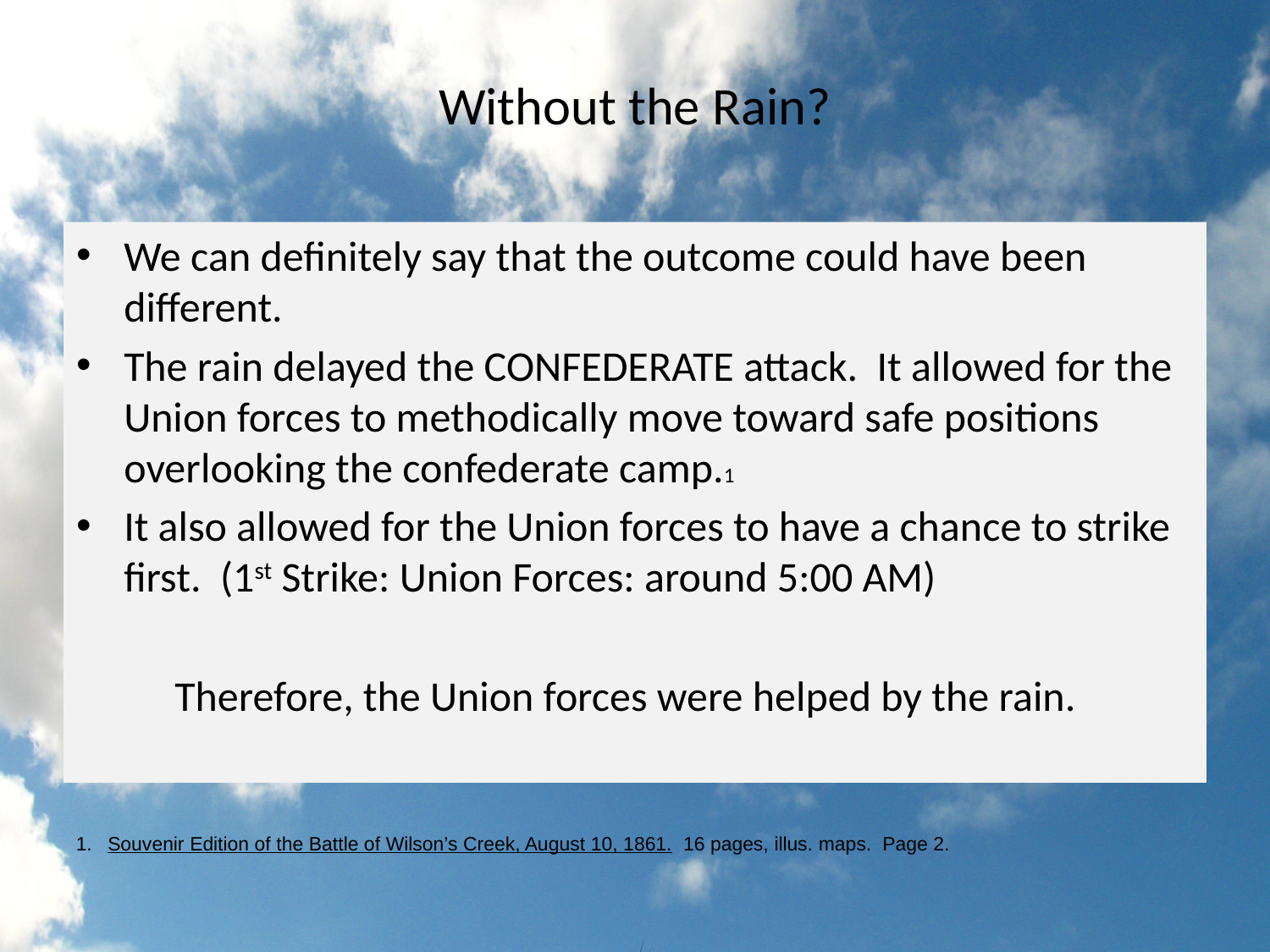

# Without the Rain?
We can definitely say that the outcome could have been different.
The rain delayed the CONFEDERATE attack.  It allowed for the Union forces to methodically move toward safe positions overlooking the confederate camp.1
It also allowed for the Union forces to have a chance to strike first.  (1st Strike: Union Forces: around 5:00 AM)

Therefore, the Union forces were helped by the rain.
Souvenir Edition of the Battle of Wilson’s Creek, August 10, 1861.  16 pages, illus. maps.  Page 2.